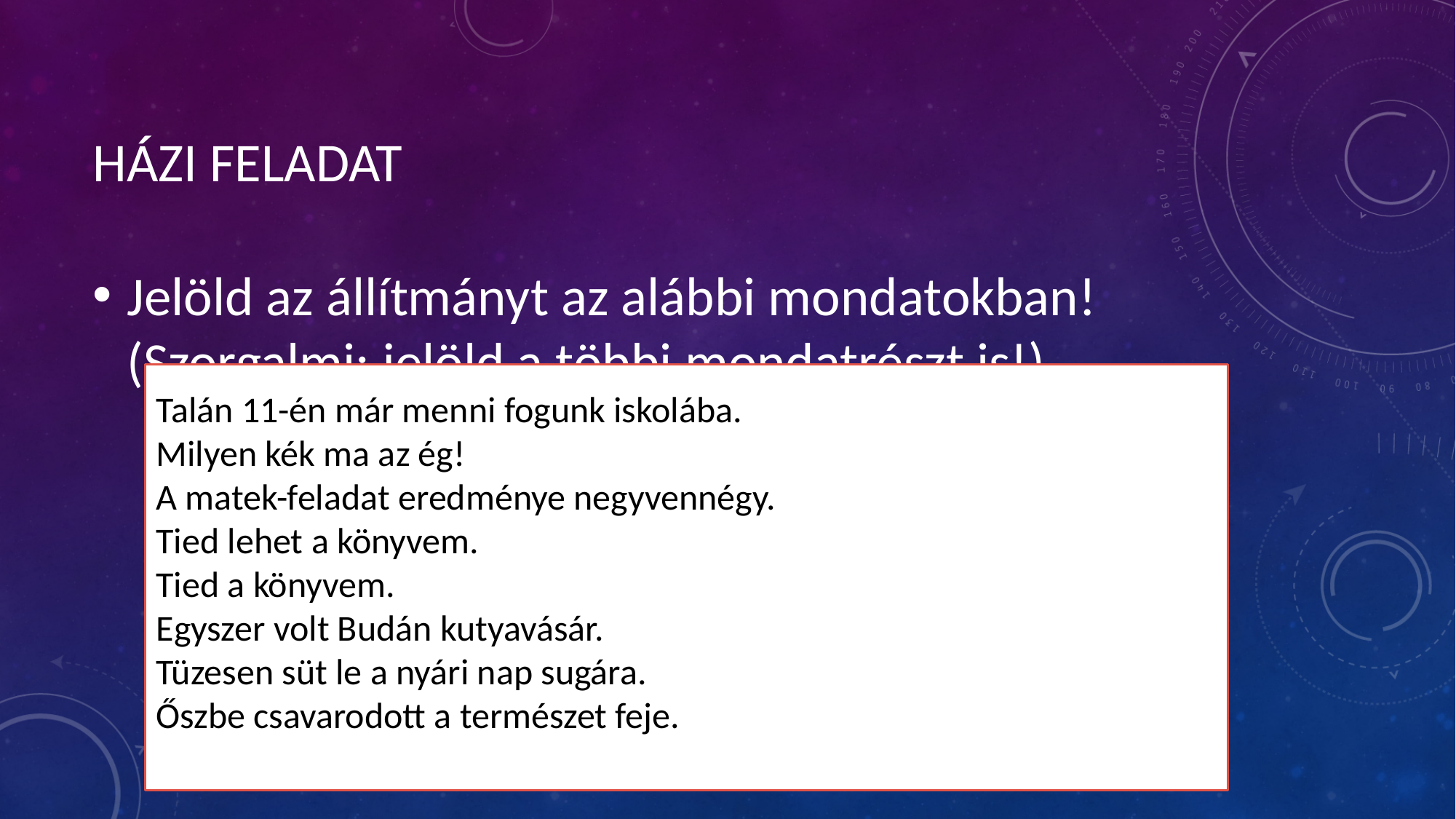

# Házi feladat
Jelöld az állítmányt az alábbi mondatokban! (Szorgalmi: jelöld a többi mondatrészt is!)

Talán 11-én már menni fogunk iskolába.
Milyen kék ma az ég!
A matek-feladat eredménye negyvennégy.
Tied lehet a könyvem.
Tied a könyvem.
Egyszer volt Budán kutyavásár.
Tüzesen süt le a nyári nap sugára.
Őszbe csavarodott a természet feje.